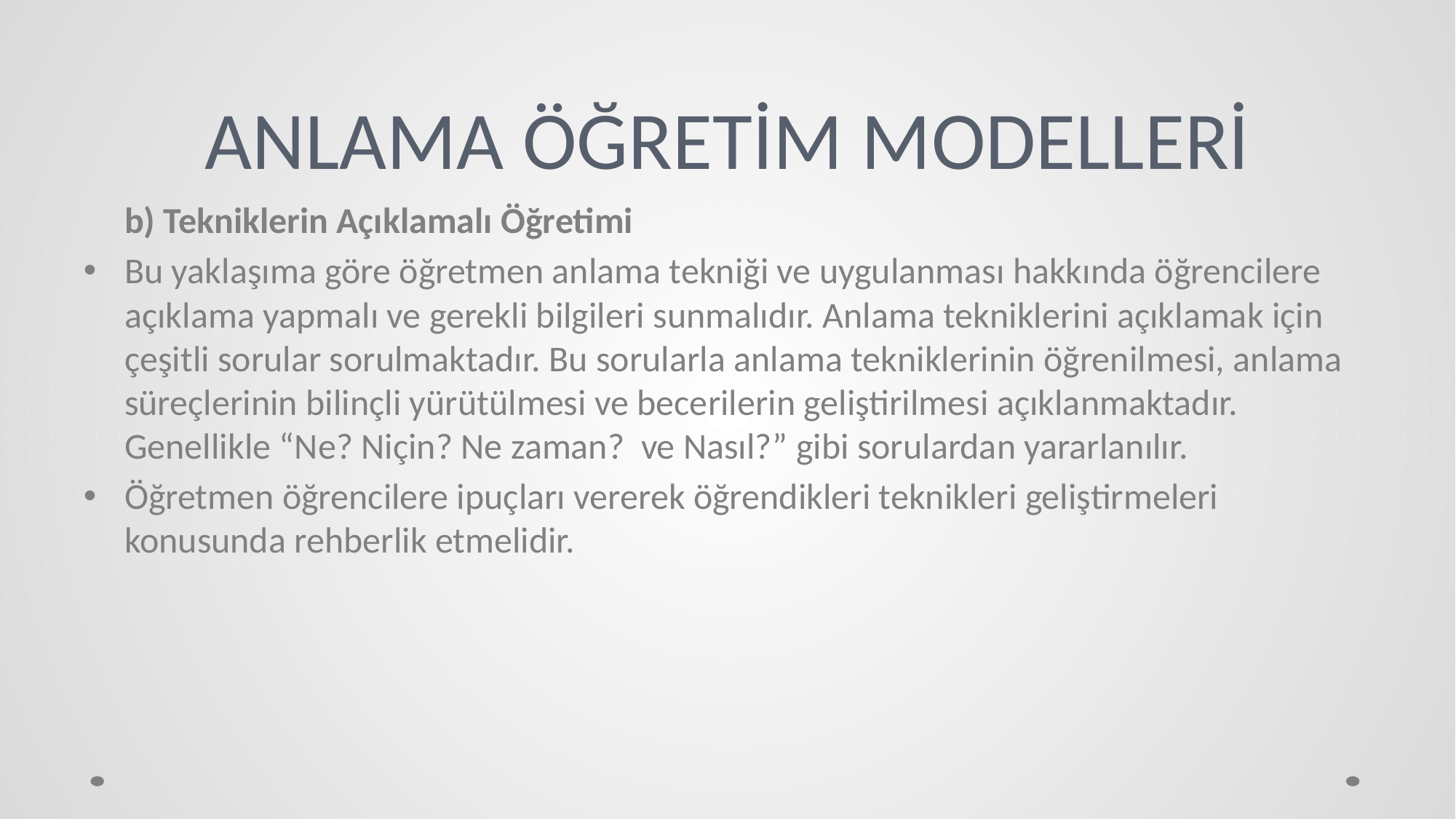

# ANLAMA ÖĞRETİM MODELLERİ
     b) Tekniklerin Açıklamalı Öğretimi
Bu yaklaşıma göre öğretmen anlama tekniği ve uygulanması hakkında öğrencilere açıklama yapmalı ve gerekli bilgileri sunmalıdır. Anlama tekniklerini açıklamak için çeşitli sorular sorulmaktadır. Bu sorularla anlama tekniklerinin öğrenilmesi, anlama süreçlerinin bilinçli yürütülmesi ve becerilerin geliştirilmesi açıklanmaktadır. Genellikle “Ne? Niçin? Ne zaman?  ve Nasıl?” gibi sorulardan yararlanılır.
Öğretmen öğrencilere ipuçları vererek öğrendikleri teknikleri geliştirmeleri konusunda rehberlik etmelidir.